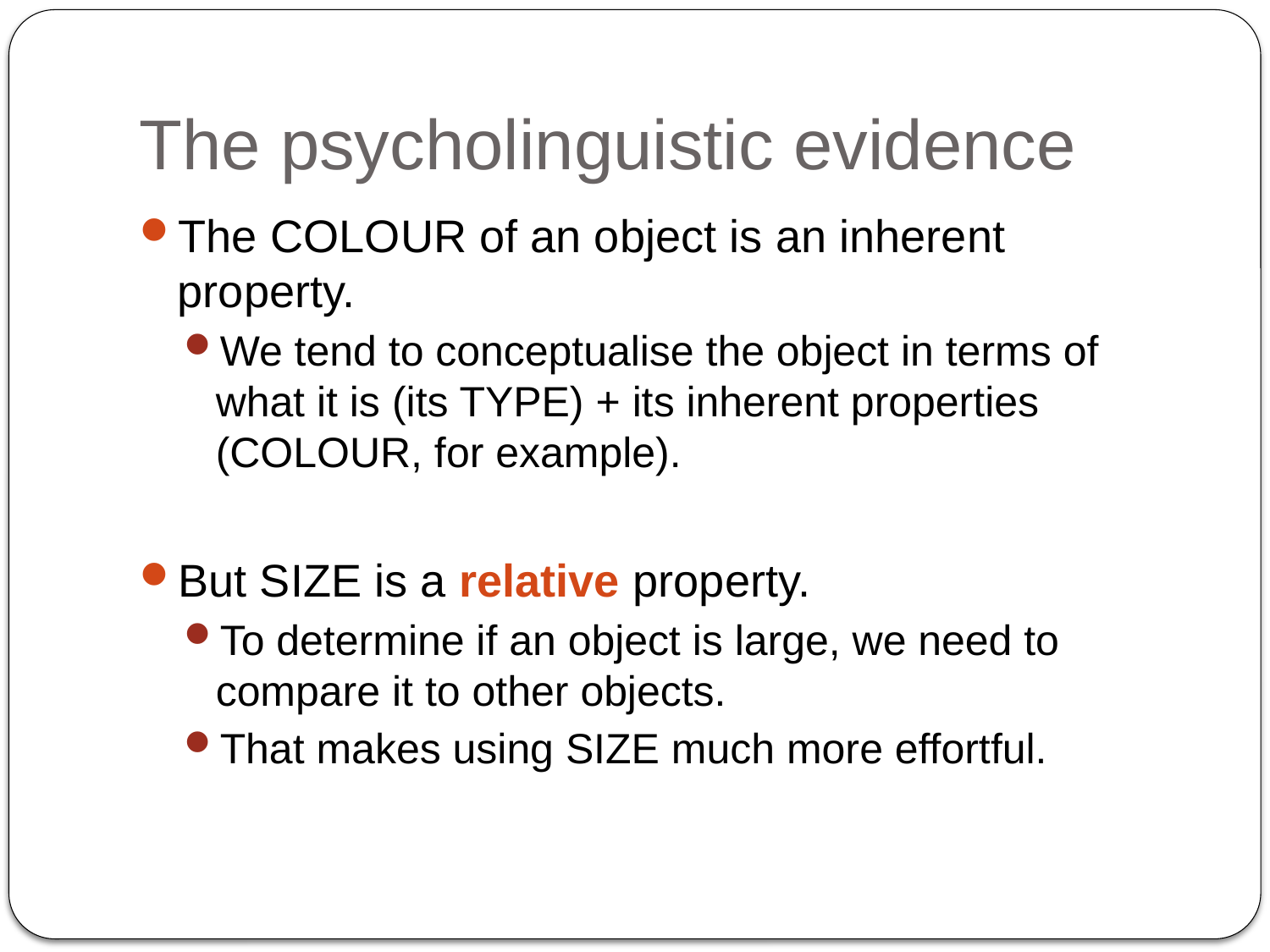

# The psycholinguistic evidence
The COLOUR of an object is an inherent property.
We tend to conceptualise the object in terms of what it is (its TYPE) + its inherent properties (COLOUR, for example).

But SIZE is a relative property.
To determine if an object is large, we need to compare it to other objects.
That makes using SIZE much more effortful.